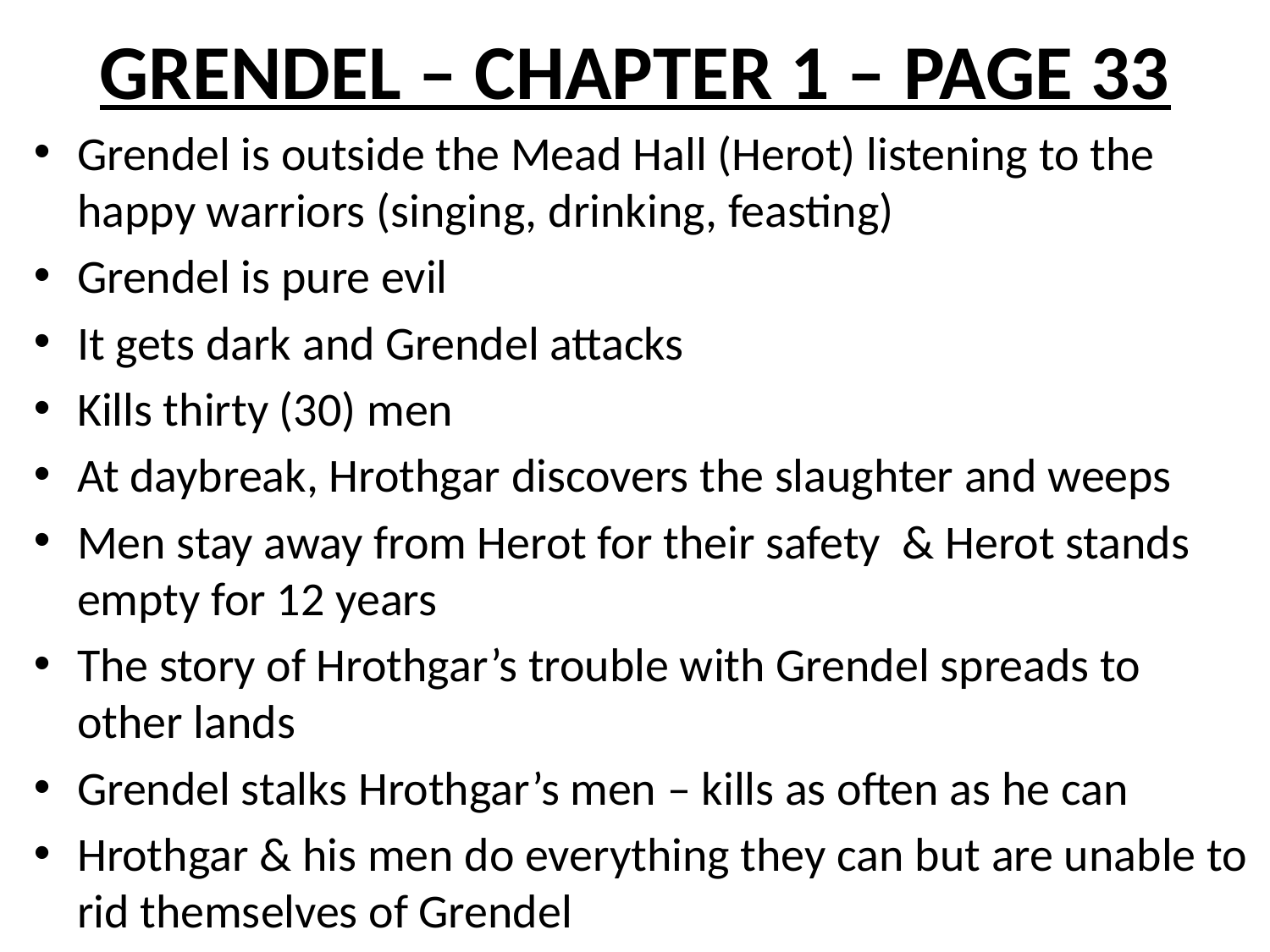

# GRENDEL – CHAPTER 1 – PAGE 33
Grendel is outside the Mead Hall (Herot) listening to the happy warriors (singing, drinking, feasting)
Grendel is pure evil
It gets dark and Grendel attacks
Kills thirty (30) men
At daybreak, Hrothgar discovers the slaughter and weeps
Men stay away from Herot for their safety  & Herot stands empty for 12 years
The story of Hrothgar’s trouble with Grendel spreads to other lands
Grendel stalks Hrothgar’s men – kills as often as he can
Hrothgar & his men do everything they can but are unable to rid themselves of Grendel